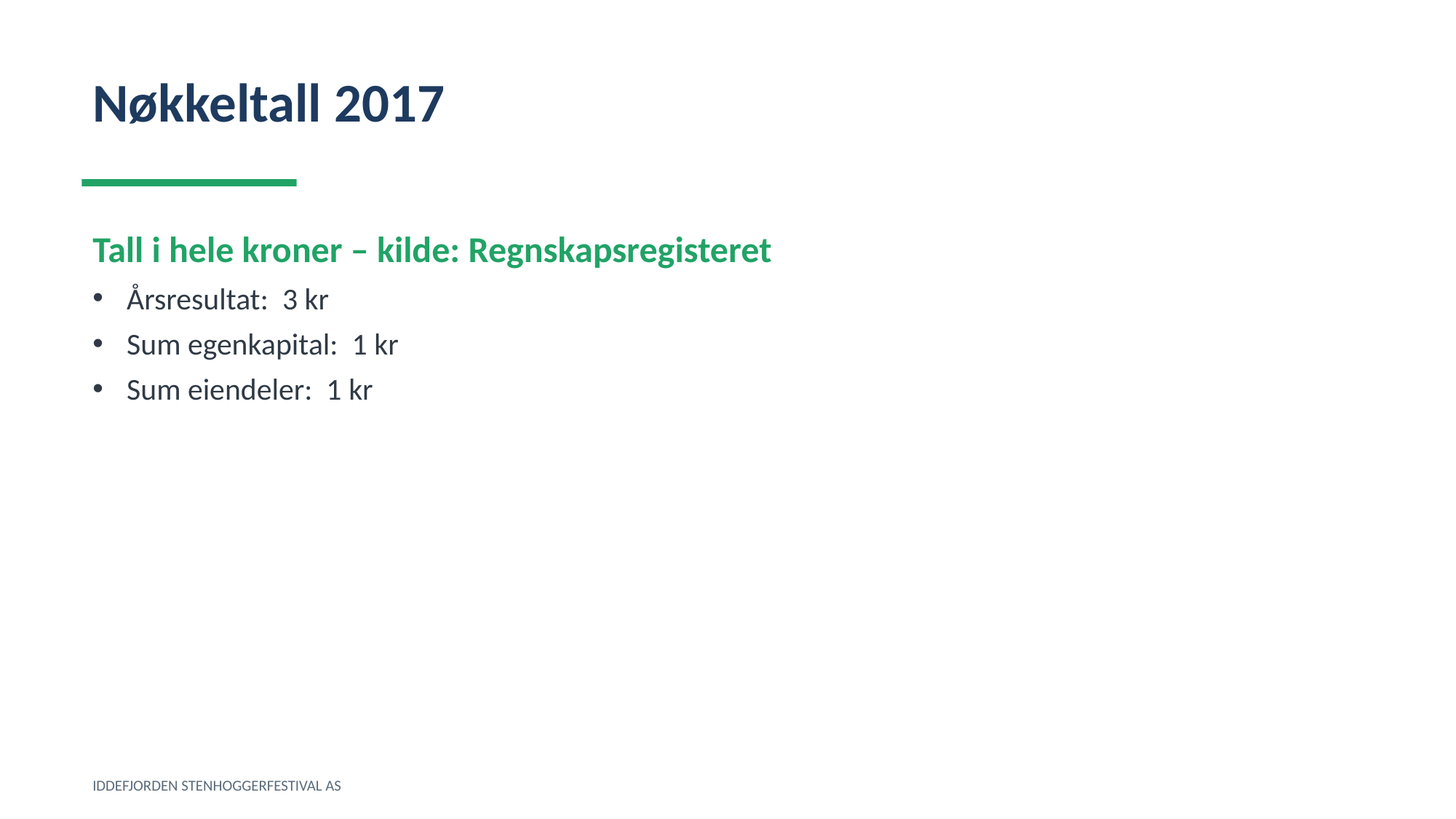

Nøkkeltall 2017

Tall i hele kroner – kilde: Regnskapsregisteret
Årsresultat:  3 kr
Sum egenkapital:  1 kr
Sum eiendeler:  1 kr
IDDEFJORDEN STENHOGGERFESTIVAL AS